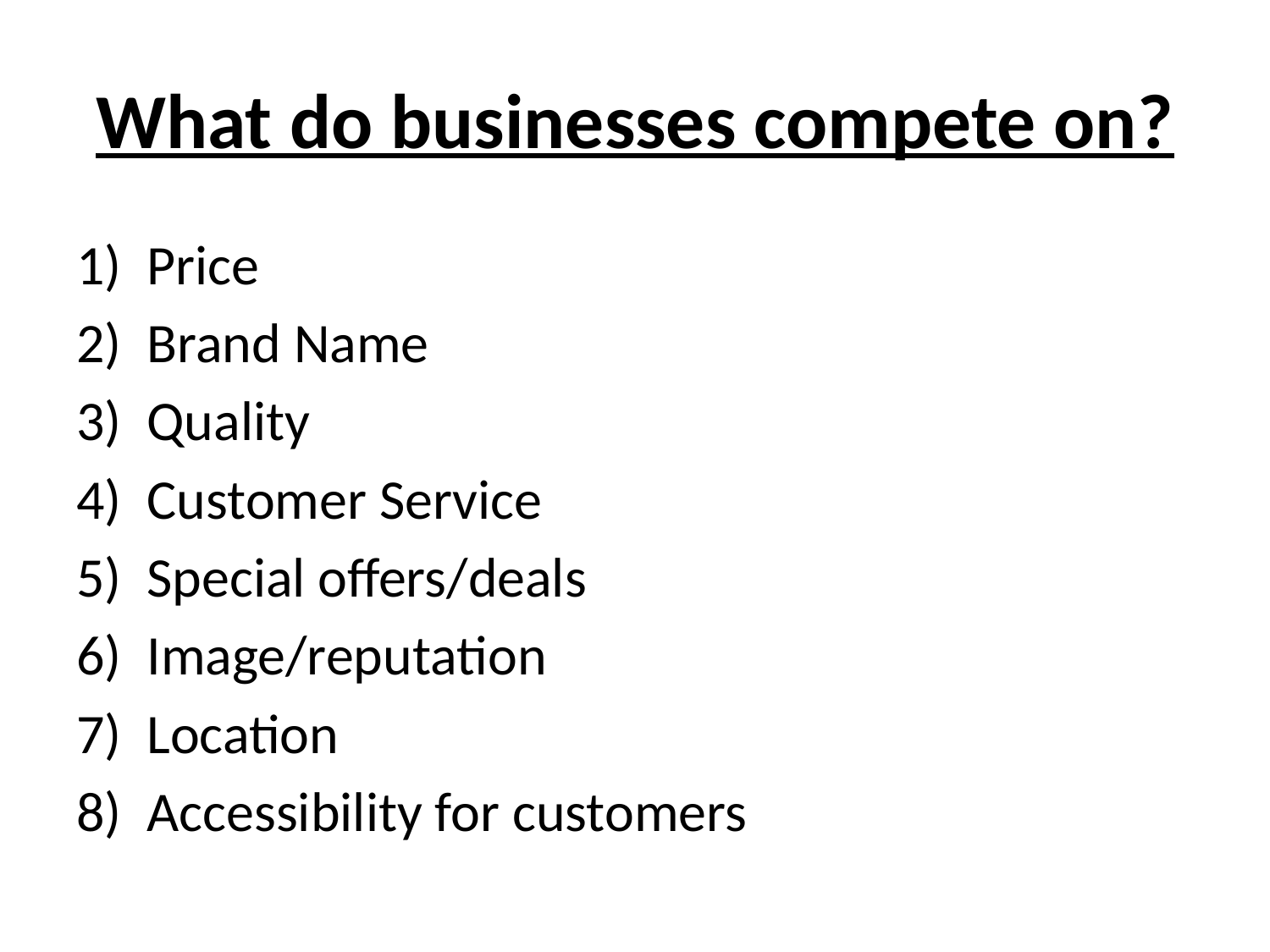

# What do businesses compete on?
Price
Brand Name
Quality
Customer Service
Special offers/deals
Image/reputation
Location
Accessibility for customers